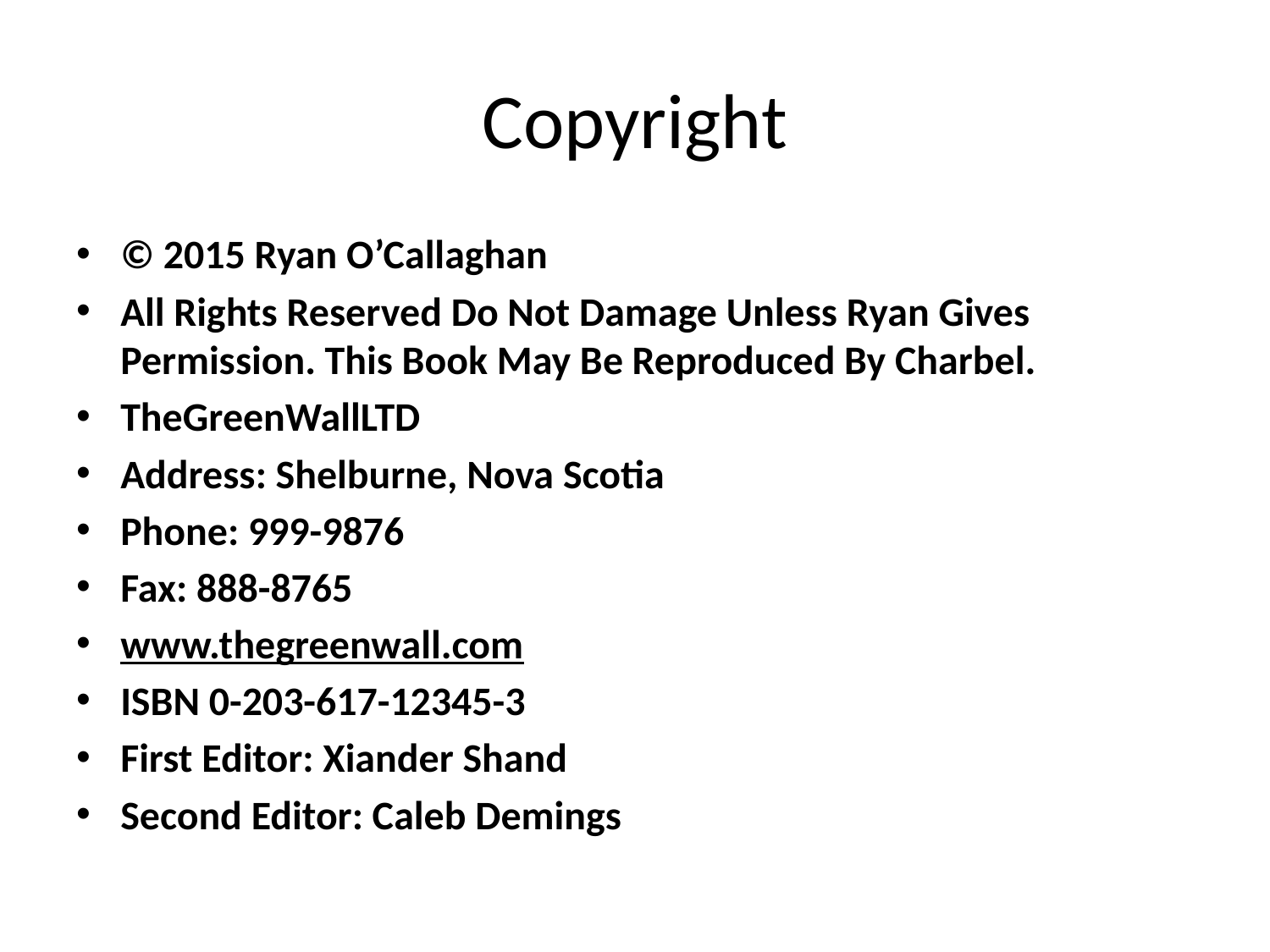

# Copyright
© 2015 Ryan O’Callaghan
All Rights Reserved Do Not Damage Unless Ryan Gives Permission. This Book May Be Reproduced By Charbel.
TheGreenWallLTD
Address: Shelburne, Nova Scotia
Phone: 999-9876
Fax: 888-8765
www.thegreenwall.com
ISBN 0-203-617-12345-3
First Editor: Xiander Shand
Second Editor: Caleb Demings